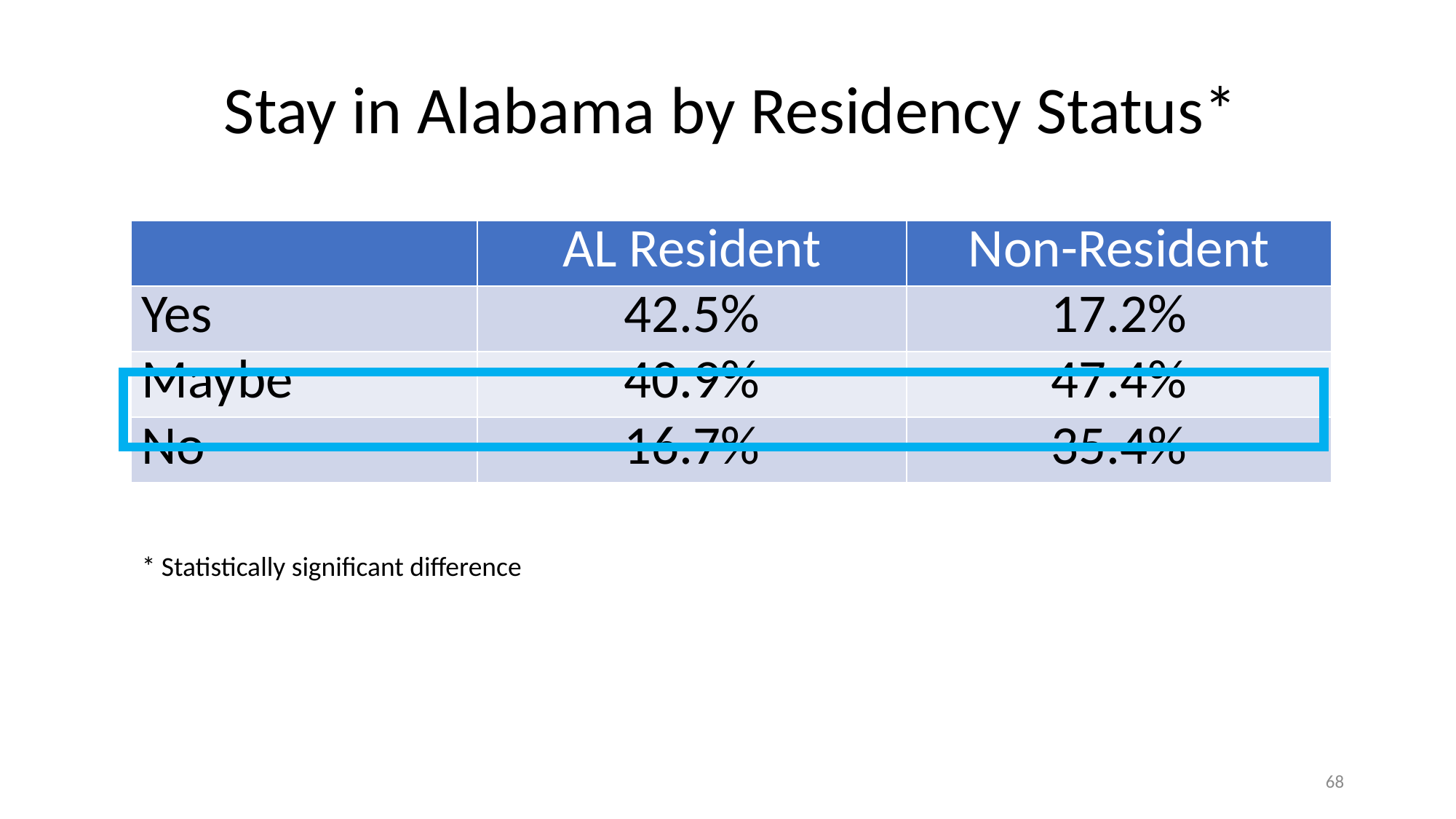

# Stay in Alabama by Residency Status*
|  | AL Resident | Non-Resident |
| --- | --- | --- |
| Yes | 42.5% | 17.2% |
| Maybe | 40.9% | 47.4% |
| No | 16.7% | 35.4% |

* Statistically significant difference
68